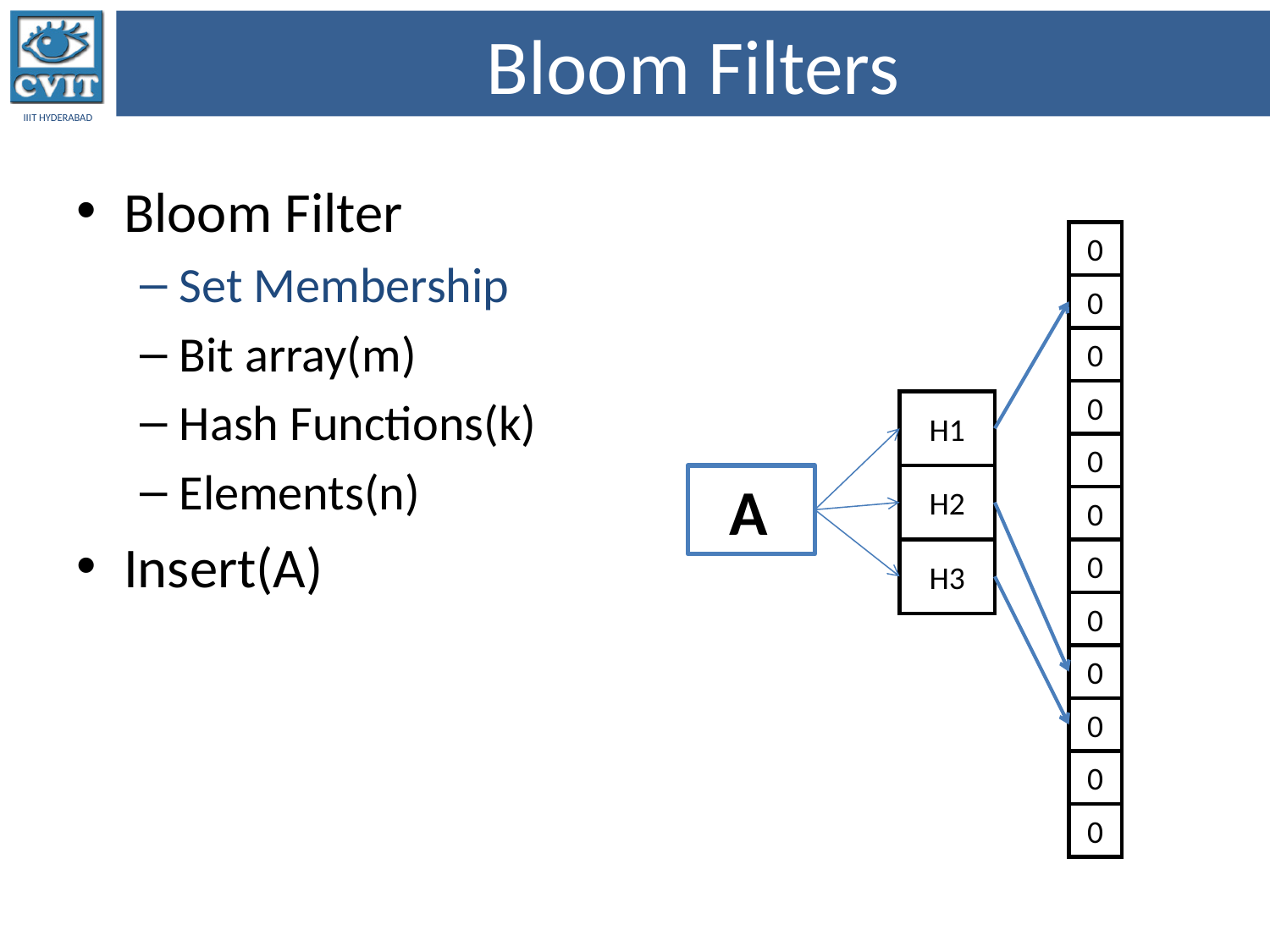

# Bloom Filters
Bloom Filter
Set Membership
Bit array(m)
Hash Functions(k)
Elements(n)
Insert(A)

0
0
0
0
H1
0
  A
H2
0
H3
0
0
0
0
0
0